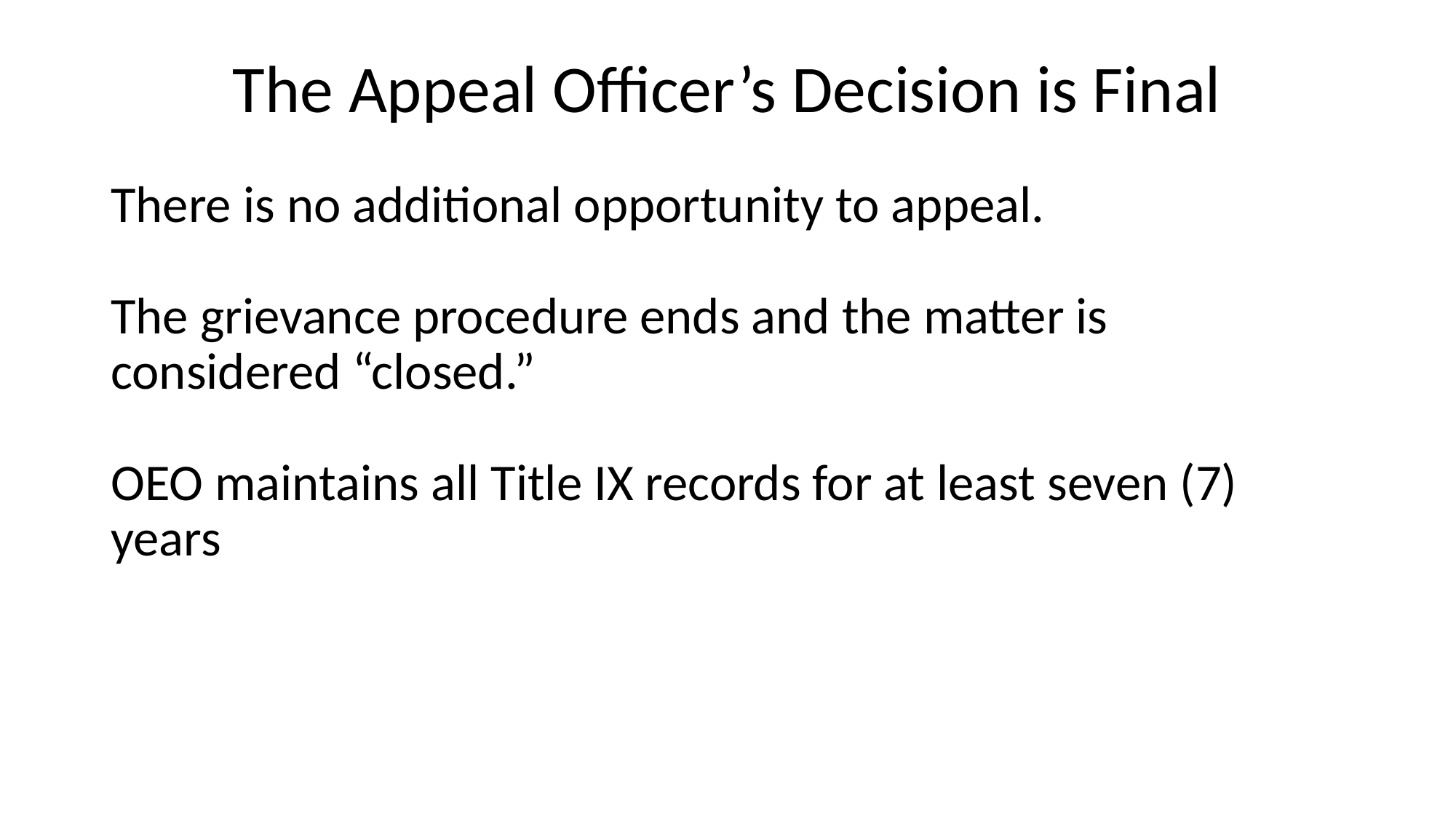

# The Appeal Officer’s Decision is Final
There is no additional opportunity to appeal.

The grievance procedure ends and the matter is considered “closed.”

OEO maintains all Title IX records for at least seven (7) years